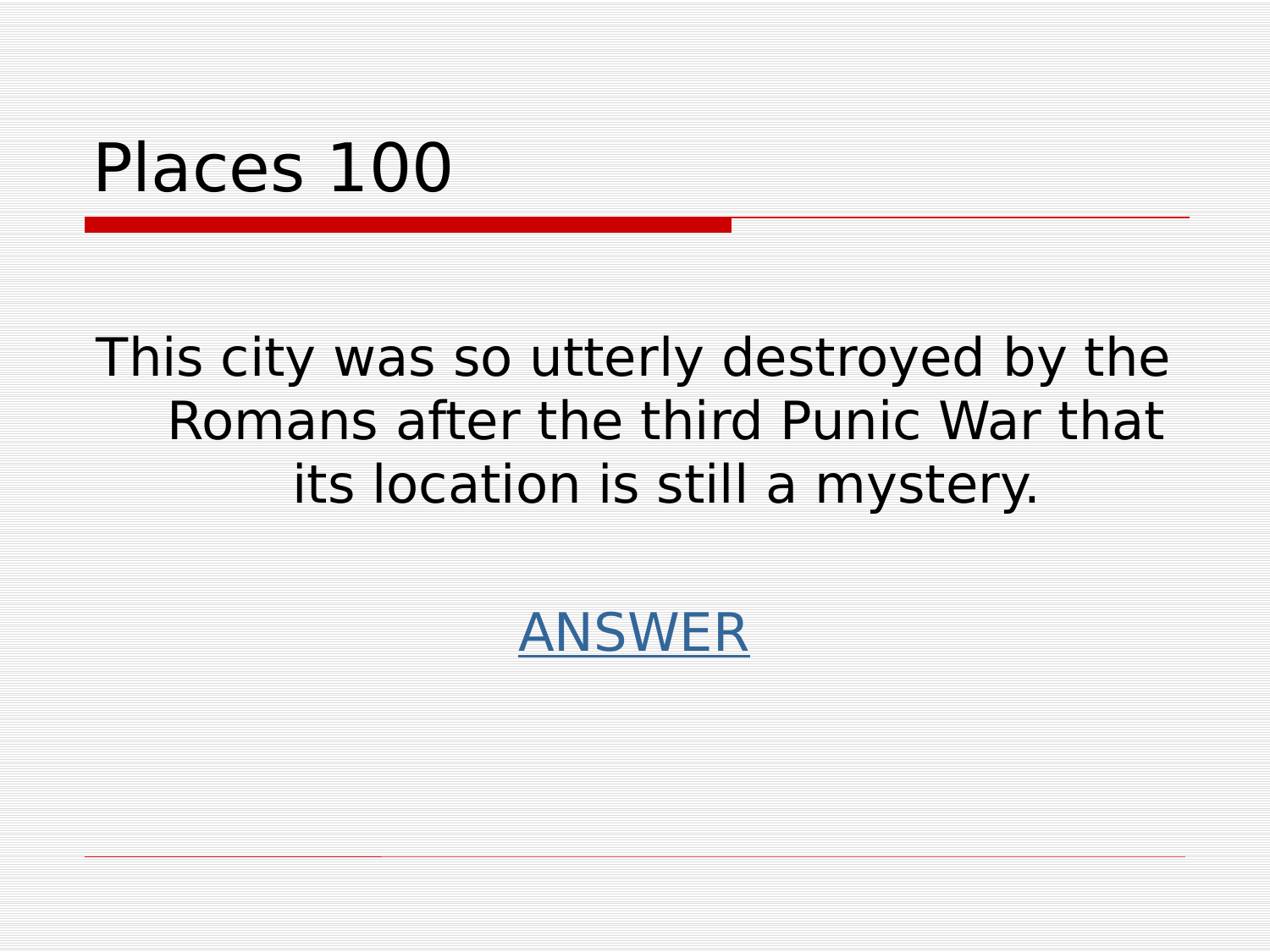

# Places 100

This city was so utterly destroyed by the Romans after the third Punic War that its location is still a mystery.

ANSWER